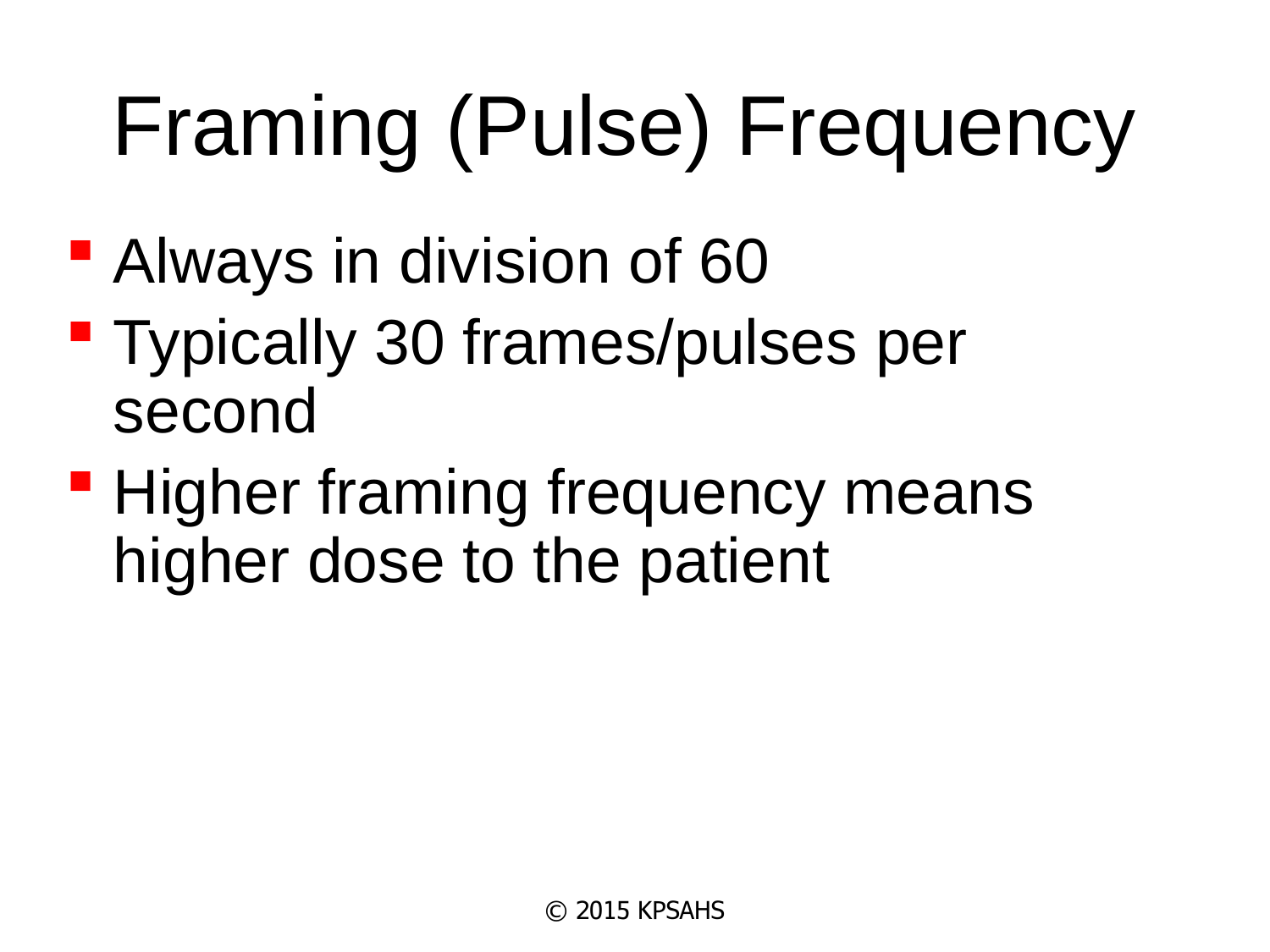

# Framing (Pulse) Frequency
Always in division of 60
Typically 30 frames/pulses per second
Higher framing frequency means higher dose to the patient